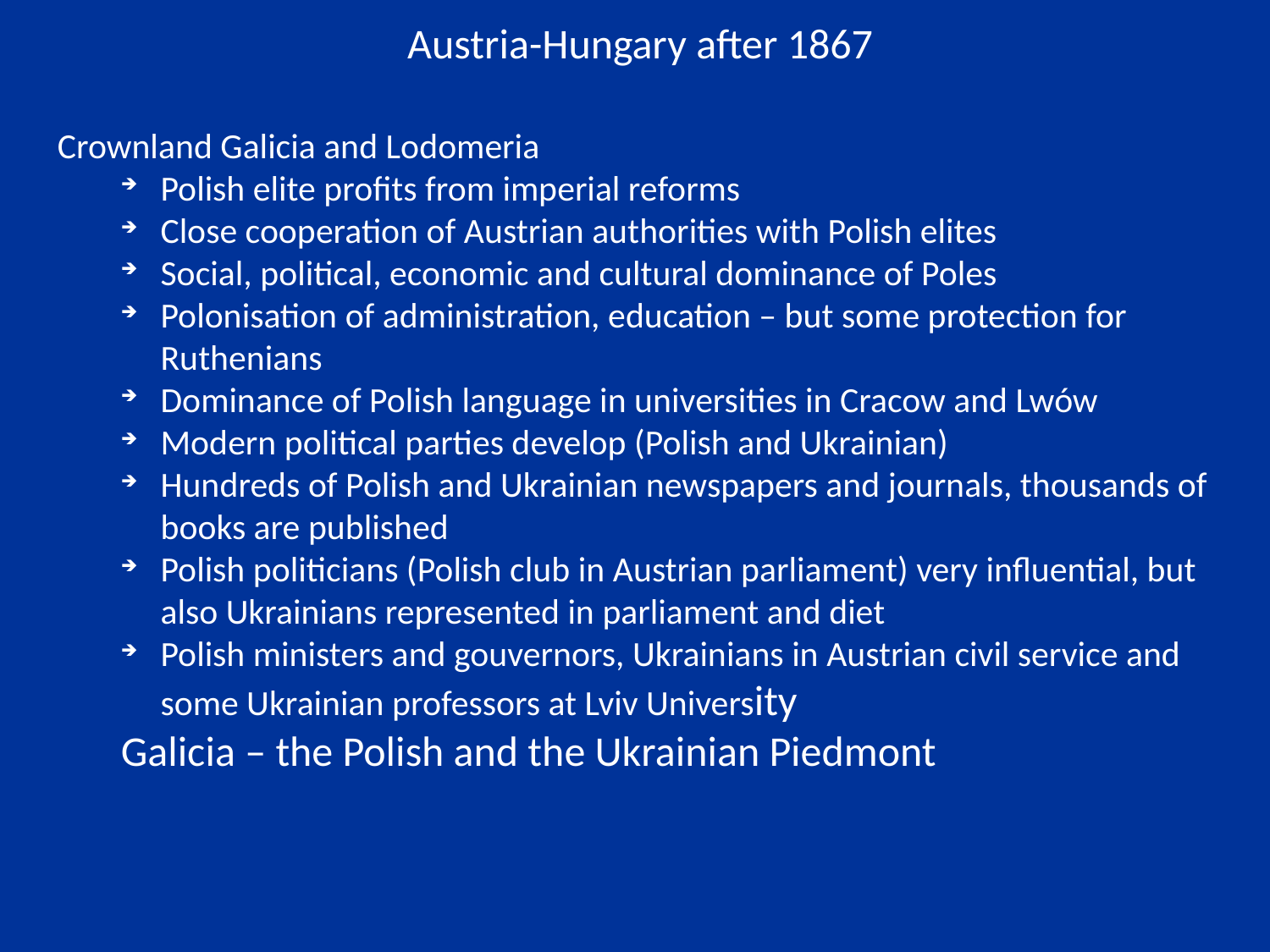

Austria-Hungary after 1867
Crownland Galicia and Lodomeria
Polish elite profits from imperial reforms
Close cooperation of Austrian authorities with Polish elites
Social, political, economic and cultural dominance of Poles
Polonisation of administration, education – but some protection for Ruthenians
Dominance of Polish language in universities in Cracow and Lwów
Modern political parties develop (Polish and Ukrainian)
Hundreds of Polish and Ukrainian newspapers and journals, thousands of books are published
Polish politicians (Polish club in Austrian parliament) very influential, but also Ukrainians represented in parliament and diet
Polish ministers and gouvernors, Ukrainians in Austrian civil service and some Ukrainian professors at Lviv University
Galicia – the Polish and the Ukrainian Piedmont